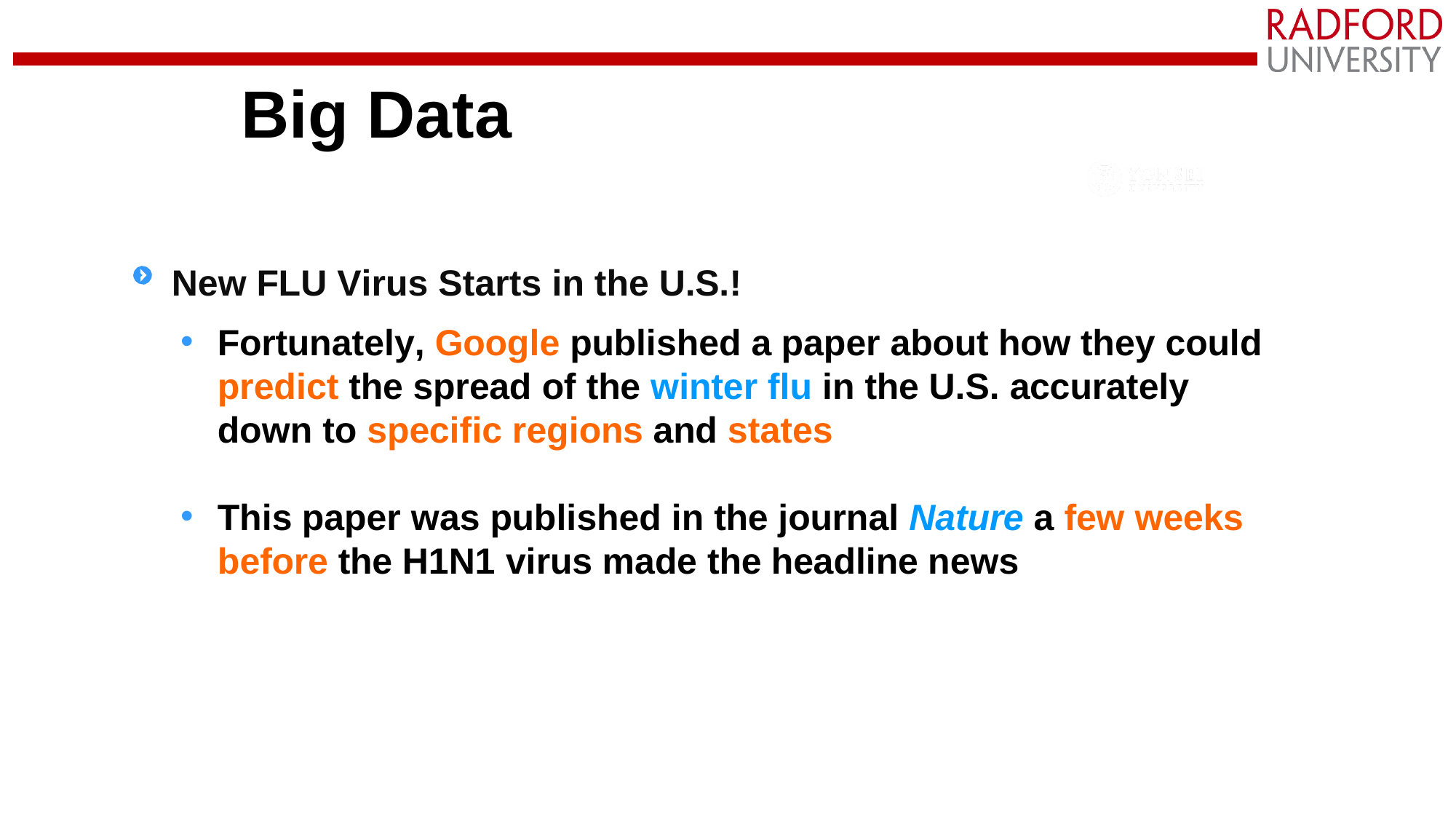

# Big Data

New FLU Virus Starts in the U.S.!
Fortunately, Google published a paper about how they could predict the spread of the winter flu in the U.S. accurately down to specific regions and states

This paper was published in the journal Nature a few weeks before the H1N1 virus made the headline news